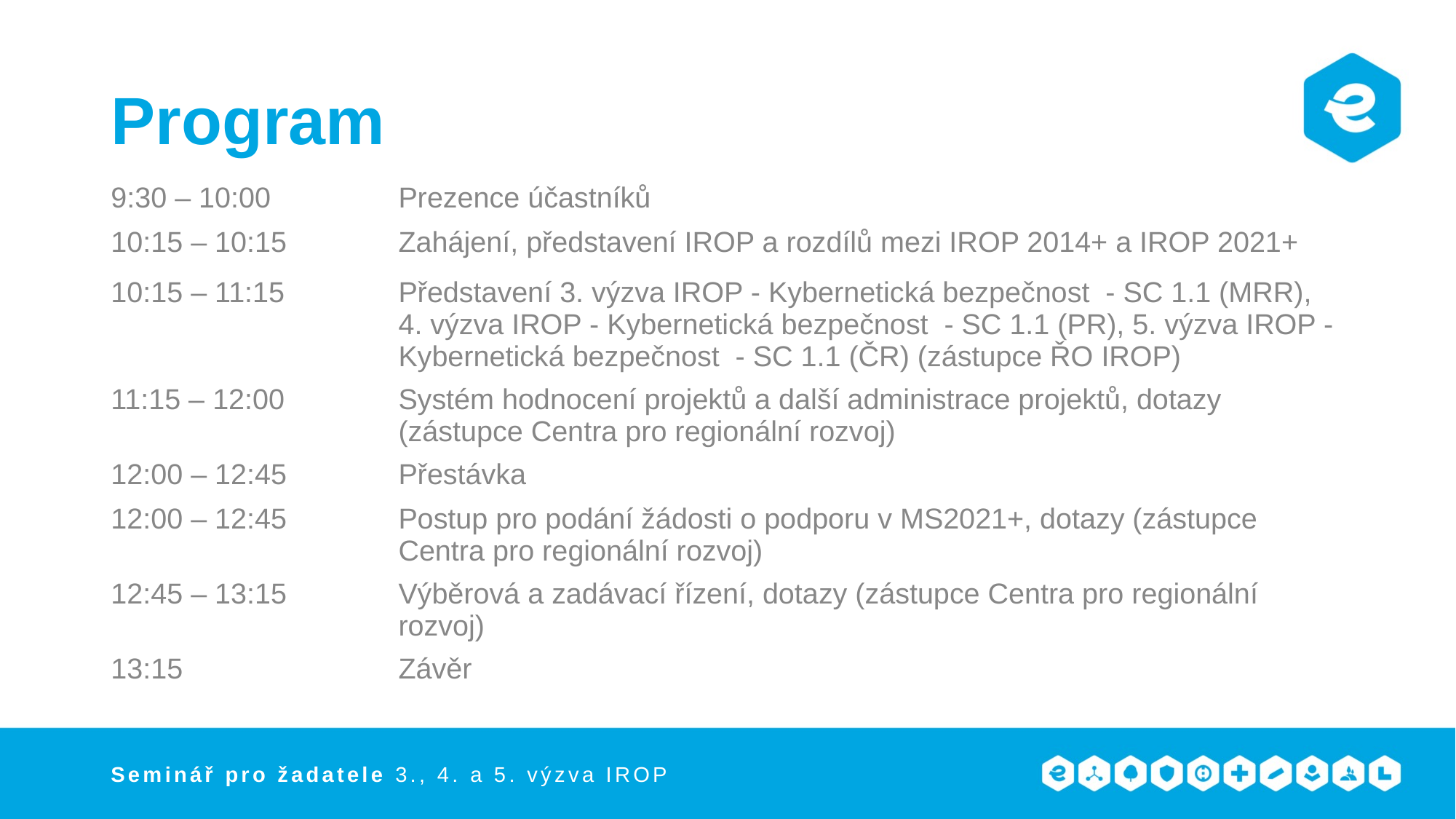

# Program
| 9:30 – 10:00 | Prezence účastníků |
| --- | --- |
| 10:15 – 10:15 | Zahájení, představení IROP a rozdílů mezi IROP 2014+ a IROP 2021+ |
| 10:15 – 11:15 | Představení 3. výzva IROP - Kybernetická bezpečnost - SC 1.1 (MRR), 4. výzva IROP - Kybernetická bezpečnost - SC 1.1 (PR), 5. výzva IROP - Kybernetická bezpečnost - SC 1.1 (ČR) (zástupce ŘO IROP) |
| 11:15 – 12:00 | Systém hodnocení projektů a další administrace projektů, dotazy (zástupce Centra pro regionální rozvoj) |
| 12:00 – 12:45 | Přestávka |
| 12:00 – 12:45 | Postup pro podání žádosti o podporu v MS2021+, dotazy (zástupce Centra pro regionální rozvoj) |
| 12:45 – 13:15 | Výběrová a zadávací řízení, dotazy (zástupce Centra pro regionální rozvoj) |
| 13:15 | Závěr |
Seminář pro žadatele 3., 4. a 5. výzva IROP